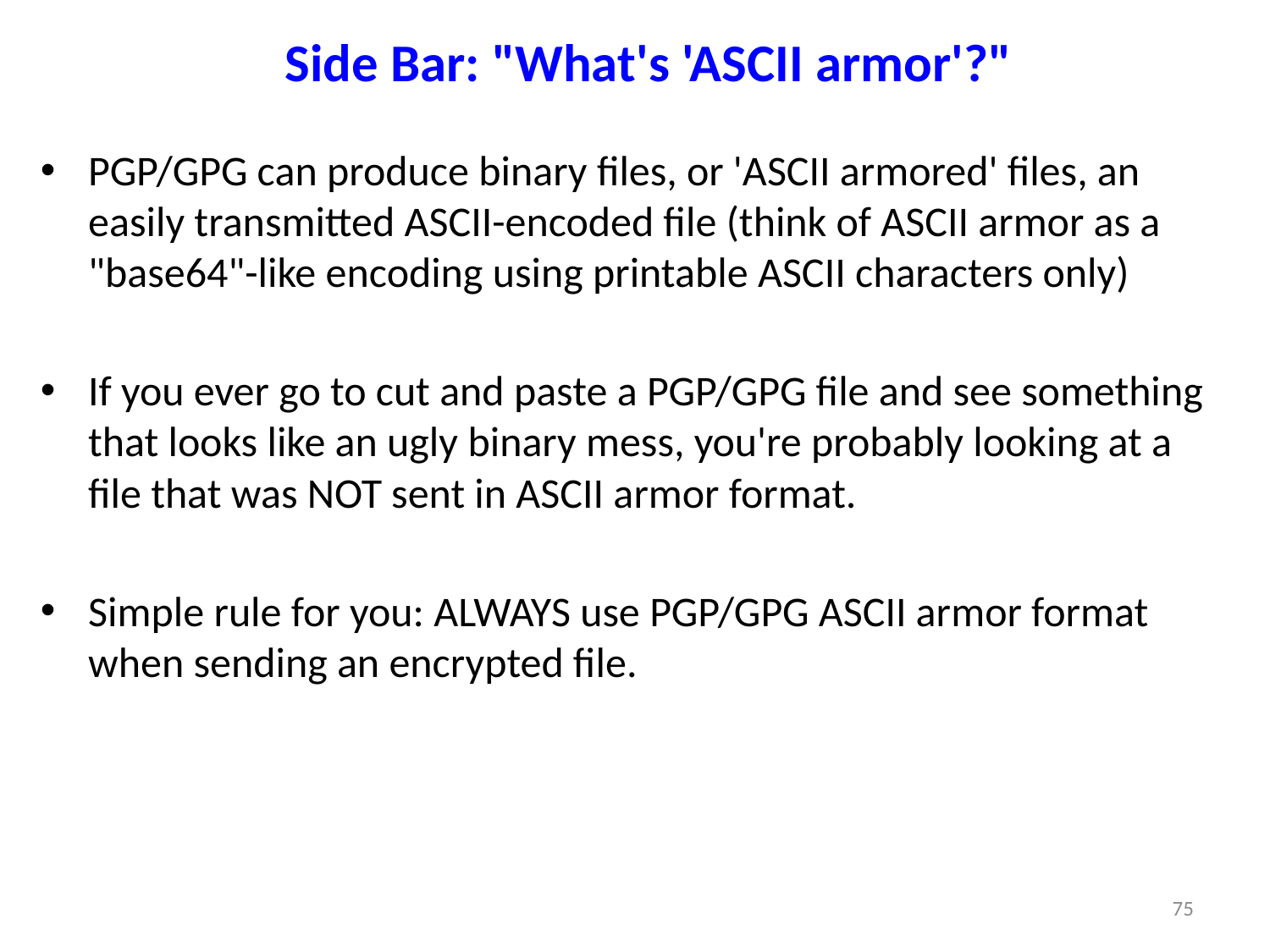

# Side Bar: "What's 'ASCII armor'?"
PGP/GPG can produce binary files, or 'ASCII armored' files, an easily transmitted ASCII-encoded file (think of ASCII armor as a "base64"-like encoding using printable ASCII characters only)

If you ever go to cut and paste a PGP/GPG file and see something that looks like an ugly binary mess, you're probably looking at a file that was NOT sent in ASCII armor format.

Simple rule for you: ALWAYS use PGP/GPG ASCII armor format
when sending an encrypted file.

75